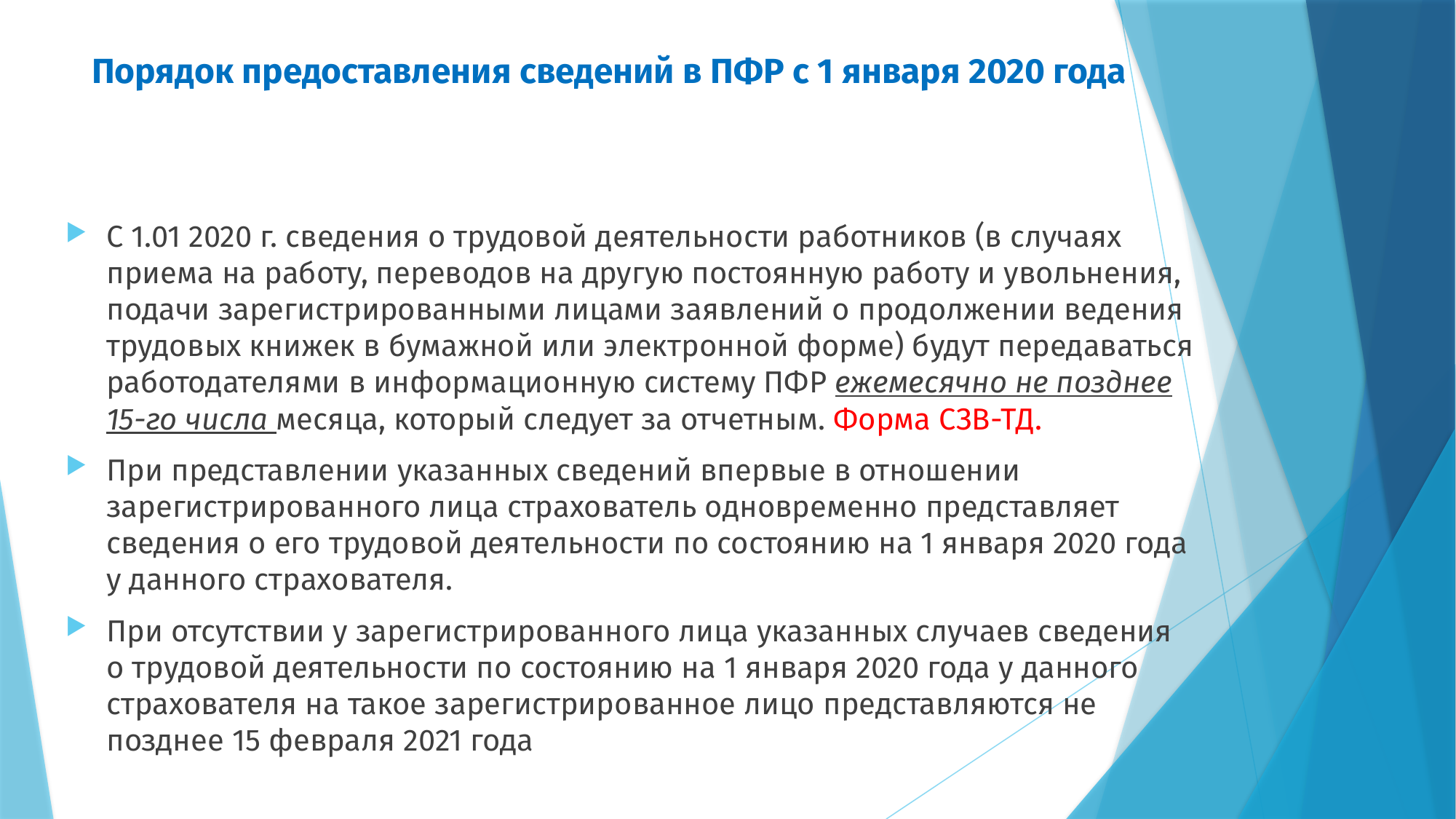

# Порядок предоставления сведений в ПФР с 1 января 2020 года
С 1.01 2020 г. сведения о трудовой деятельности работников (в случаях приема на работу, переводов на другую постоянную работу и увольнения, подачи зарегистрированными лицами заявлений о продолжении ведения трудовых книжек в бумажной или электронной форме) будут передаваться работодателями в информационную систему ПФР ежемесячно не позднее 15-го числа месяца, который следует за отчетным. Форма СЗВ-ТД.
При представлении указанных сведений впервые в отношении зарегистрированного лица страхователь одновременно представляет сведения о его трудовой деятельности по состоянию на 1 января 2020 года у данного страхователя.
При отсутствии у зарегистрированного лица указанных случаев сведения о трудовой деятельности по состоянию на 1 января 2020 года у данного страхователя на такое зарегистрированное лицо представляются не позднее 15 февраля 2021 года